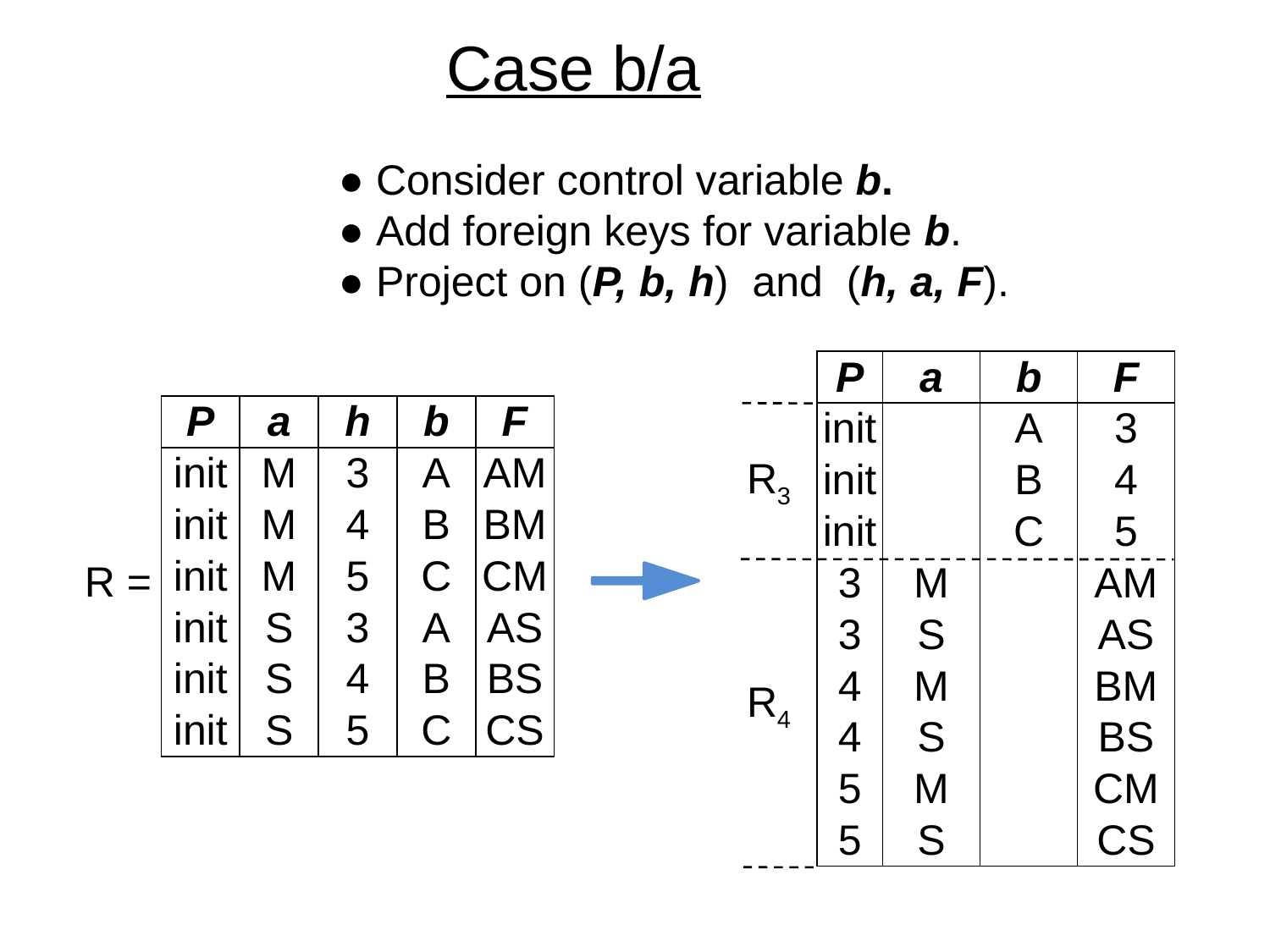

Case b/a
● Consider control variable b.
● Add foreign keys for variable b.
● Project on (P, b, h)  and  (h, a, F).
| P | a | b | F |
| --- | --- | --- | --- |
| init |  | A | 3 |
| init |  | B | 4 |
| init |  | C | 5 |
| 3 | M |  | AM |
| 3 | S |  | AS |
| 4 | M |  | BM |
| 4 | S |  | BS |
| 5 | M |  | CM |
| 5 | S |  | CS |
| P | a | h | b | F |
| --- | --- | --- | --- | --- |
| init | M | 3 | A | AM |
| init | M | 4 | B | BM |
| init | M | 5 | C | CM |
| init | S | 3 | A | AS |
| init | S | 4 | B | BS |
| init | S | 5 | C | CS |
R3
R =

R4